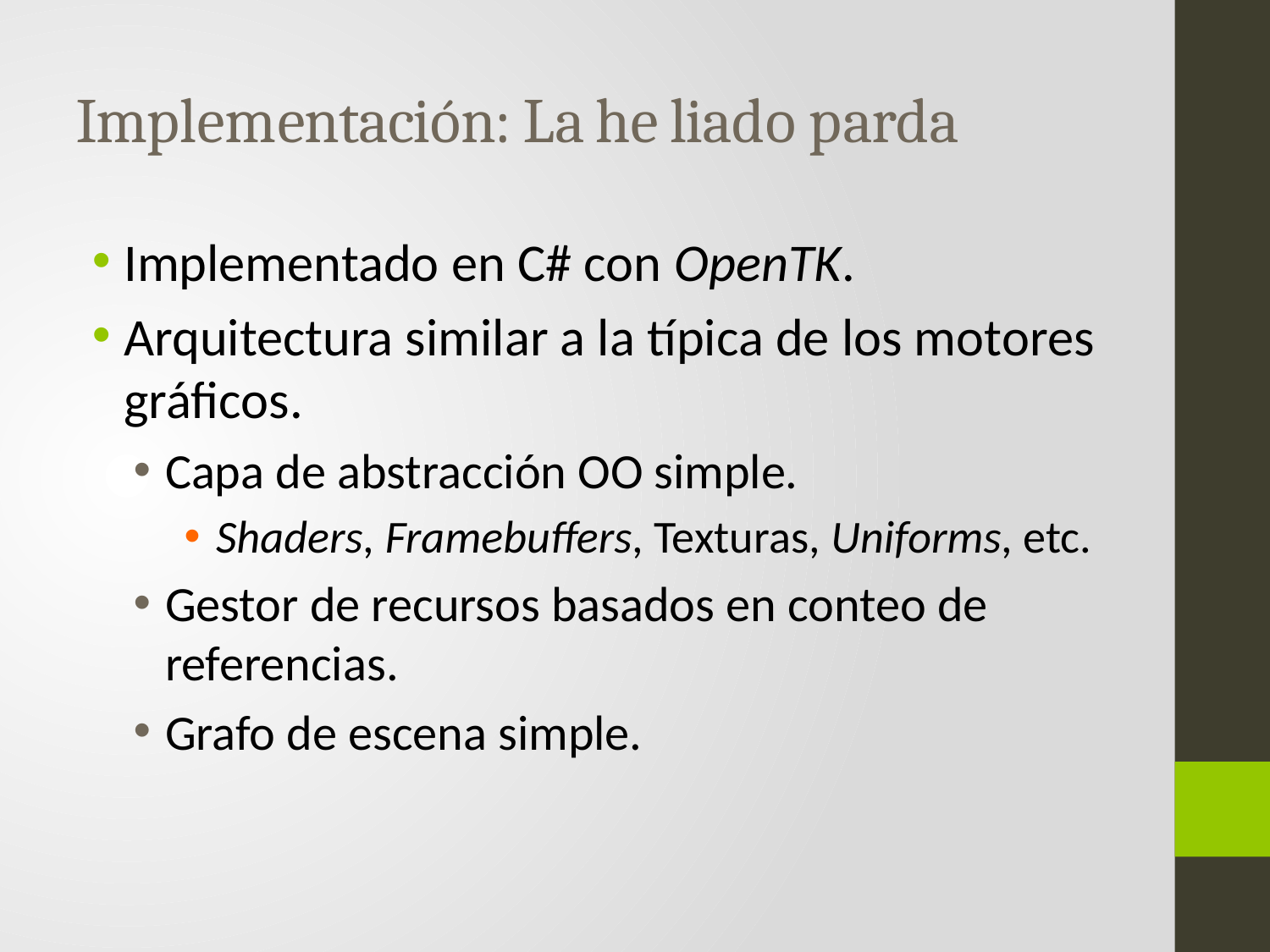

# Implementación: La he liado parda
Implementado en C# con OpenTK.
Arquitectura similar a la típica de los motores gráficos.
Capa de abstracción OO simple.
Shaders, Framebuffers, Texturas, Uniforms, etc.
Gestor de recursos basados en conteo de referencias.
Grafo de escena simple.